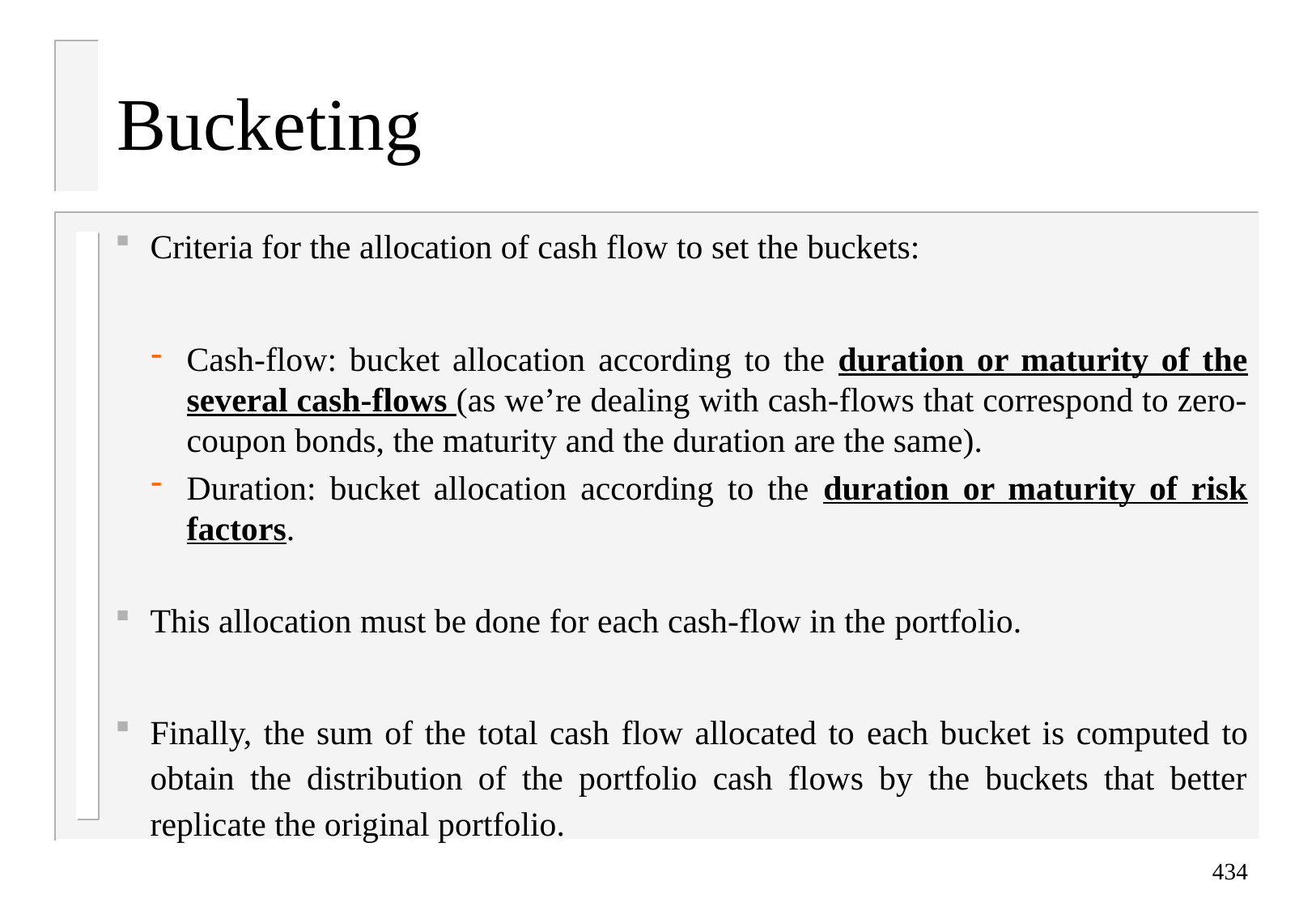

Bucketing
Criteria for the allocation of cash flow to set the buckets:

Cash-flow: bucket allocation according to the duration or maturity of the several cash-flows (as we’re dealing with cash-flows that correspond to zero-coupon bonds, the maturity and the duration are the same).
Duration: bucket allocation according to the duration or maturity of risk factors.

This allocation must be done for each cash-flow in the portfolio.

Finally, the sum of the total cash flow allocated to each bucket is computed to obtain the distribution of the portfolio cash flows by the buckets that better replicate the original portfolio.
434